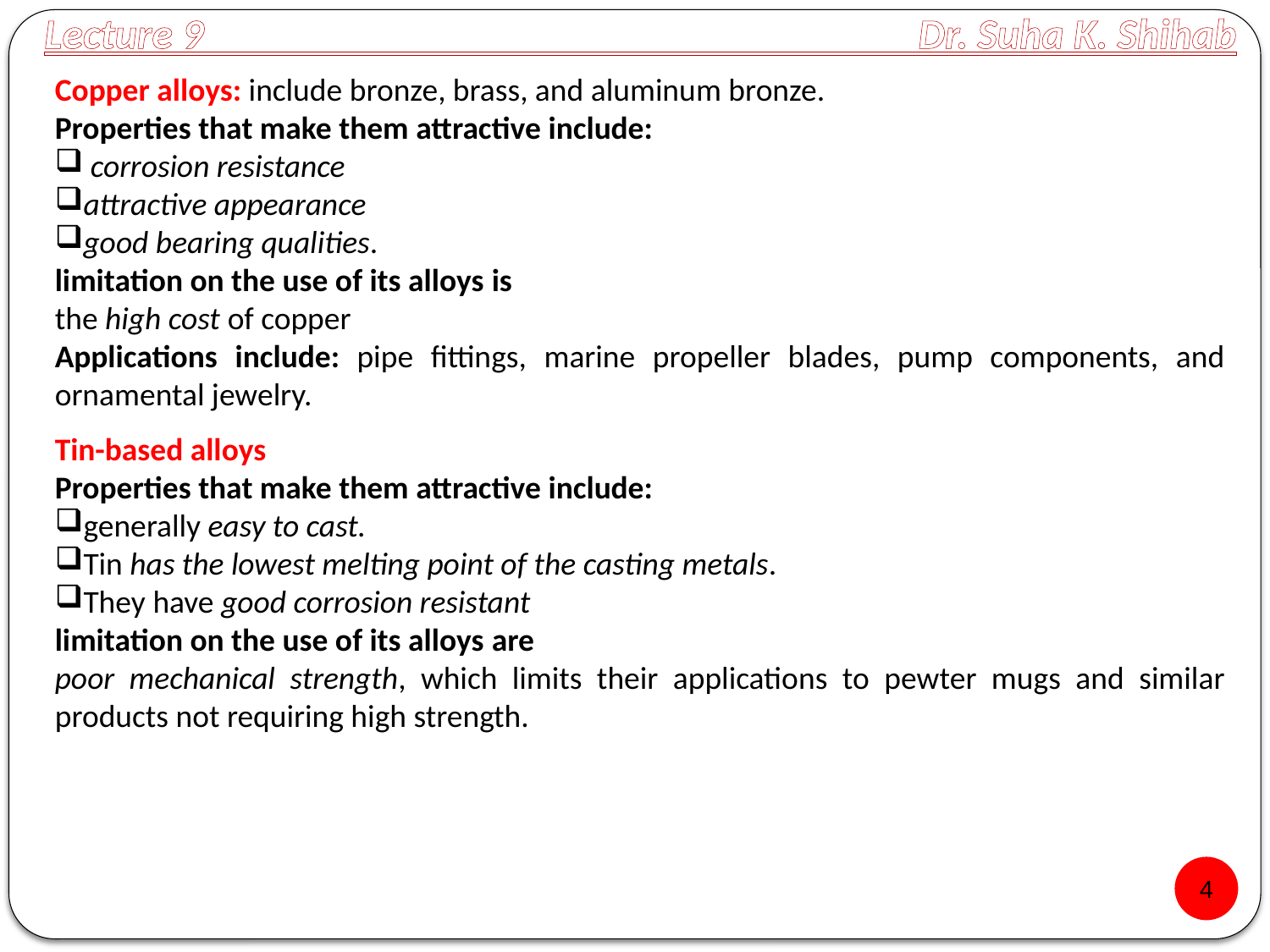

Lecture 9                                                                           Dr. Suha K. Shihab
Copper alloys: include bronze, brass, and aluminum bronze.
Properties that make them attractive include:
 corrosion resistance
attractive appearance
good bearing qualities.
limitation on the use of its alloys is
the high cost of copper
Applications include: pipe fittings, marine propeller blades, pump components, and ornamental jewelry.

Tin-based alloys
Properties that make them attractive include:
generally easy to cast.
Tin has the lowest melting point of the casting metals.
They have good corrosion resistant
limitation on the use of its alloys are
poor mechanical strength, which limits their applications to pewter mugs and similar products not requiring high strength.

4